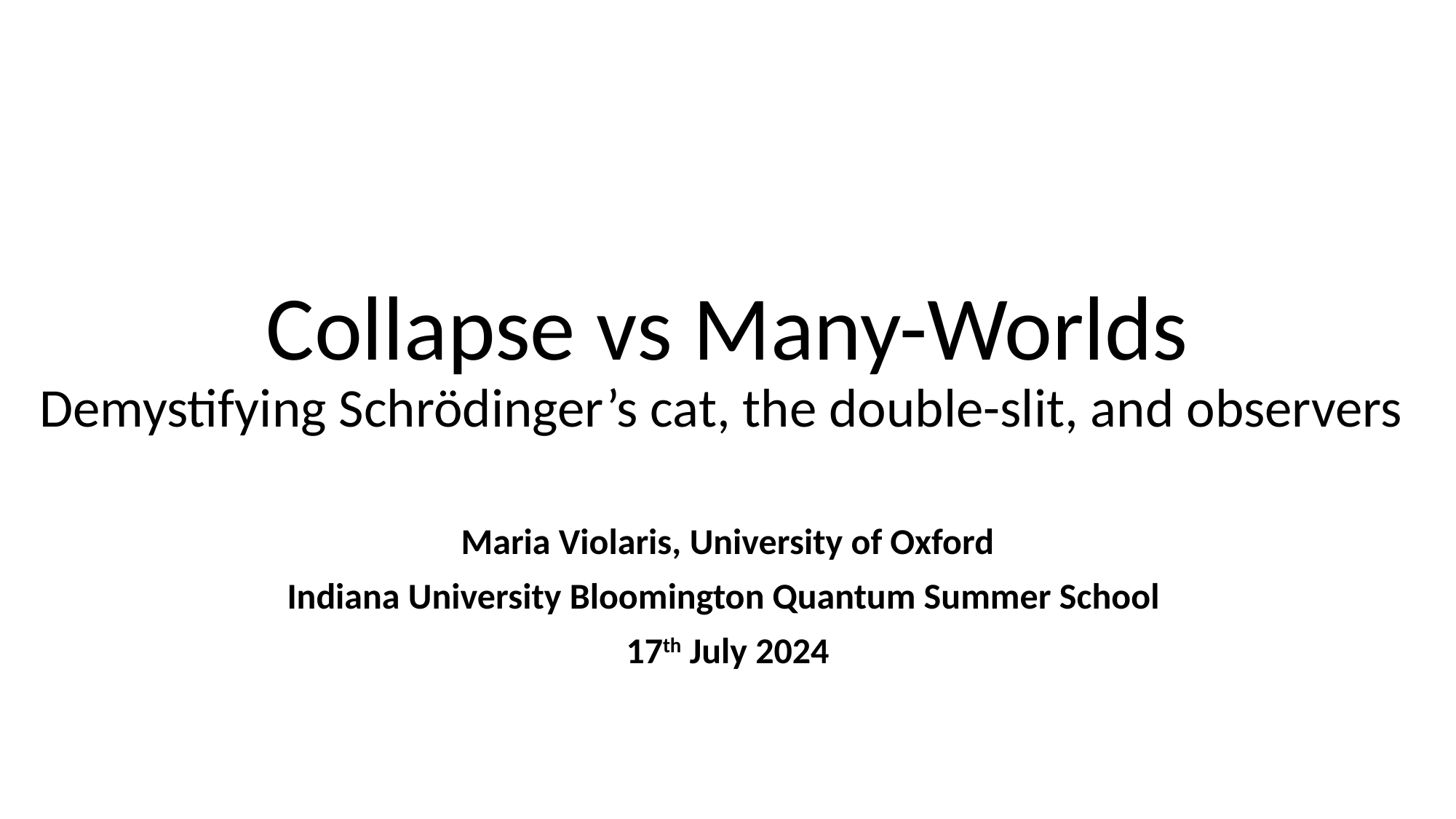

# Collapse vs Many-Worlds Demystifying Schrödinger’s cat, the double-slit, and observers
Maria Violaris, University of Oxford
Indiana University Bloomington Quantum Summer School
17th July 2024